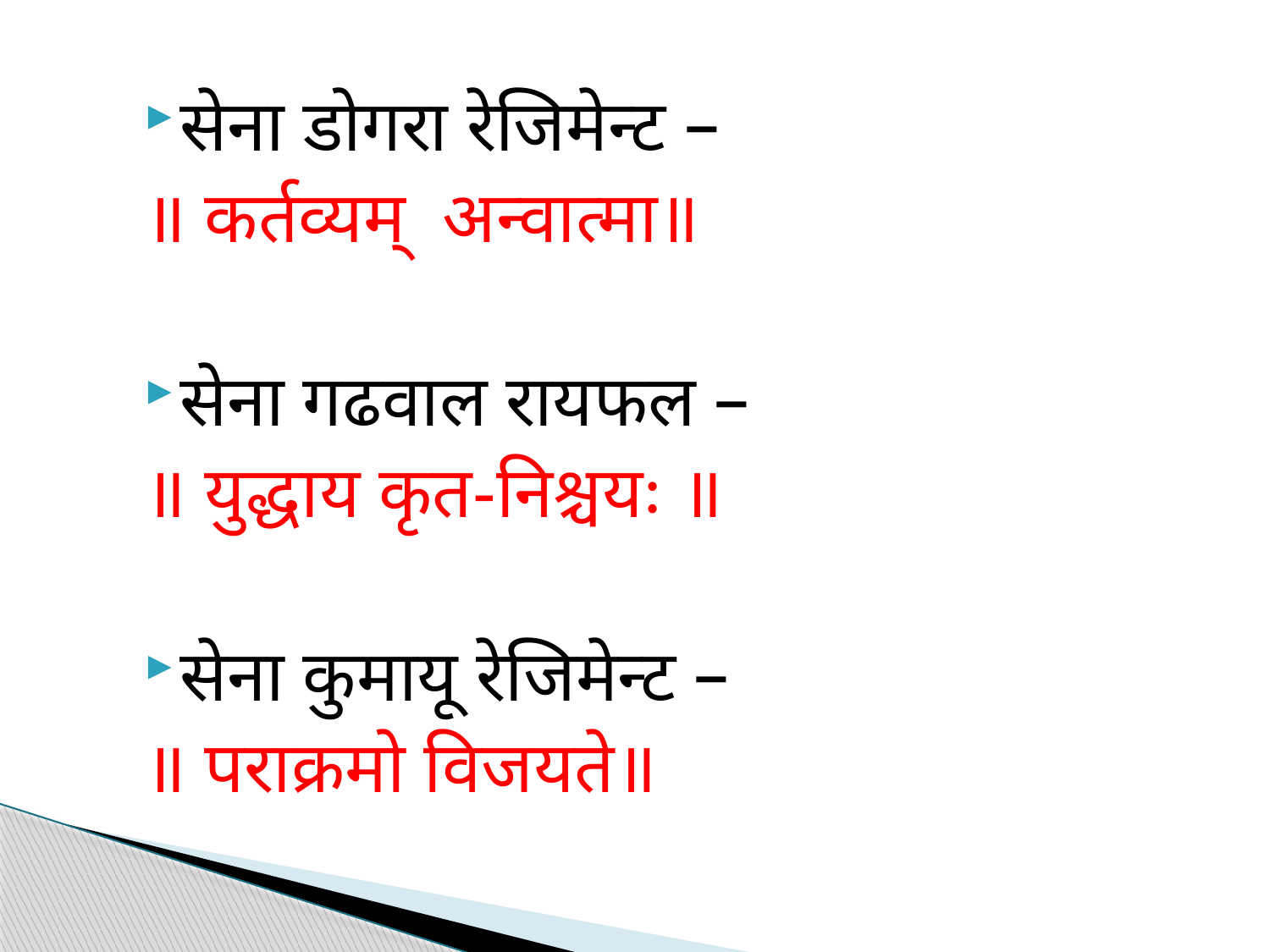

सेना डोगरा रेजिमेन्ट –
॥ कर्तव्यम्  अन्वात्मा॥

सेना गढवाल रायफल –
॥ युद्धाय कृत-निश्चयः ॥

सेना कुमायू रेजिमेन्ट –
॥ पराक्रमो विजयते॥